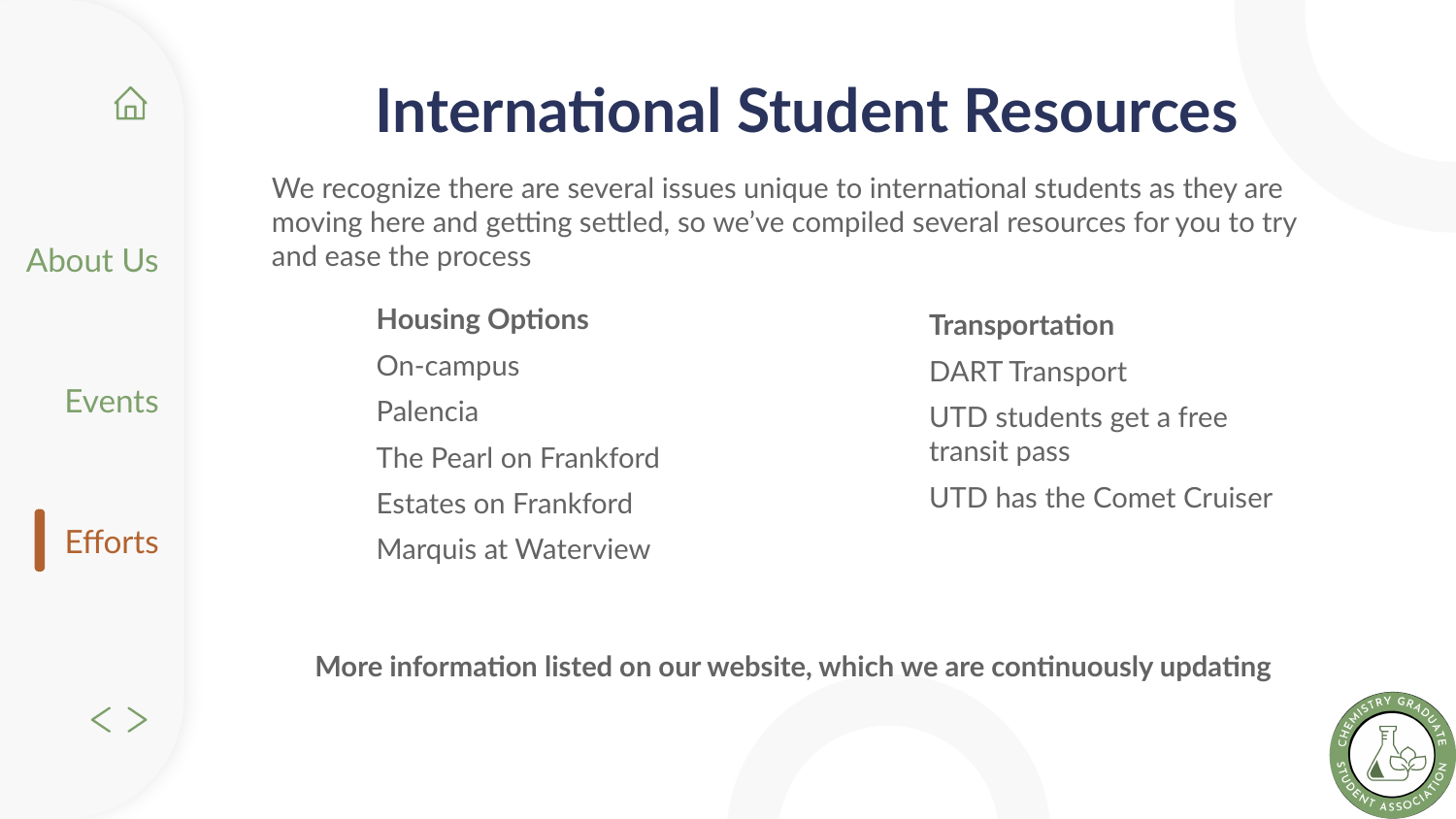

# International Student Resources

We recognize there are several issues unique to international students as they are moving here and getting settled, so we’ve compiled several resources for you to try and ease the process
About Us
Housing Options
On-campus
Palencia
The Pearl on Frankford
Estates on Frankford
Marquis at Waterview
Transportation
DART Transport
UTD students get a free transit pass
UTD has the Comet Cruiser
Events
Efforts

More information listed on our website, which we are continuously updating